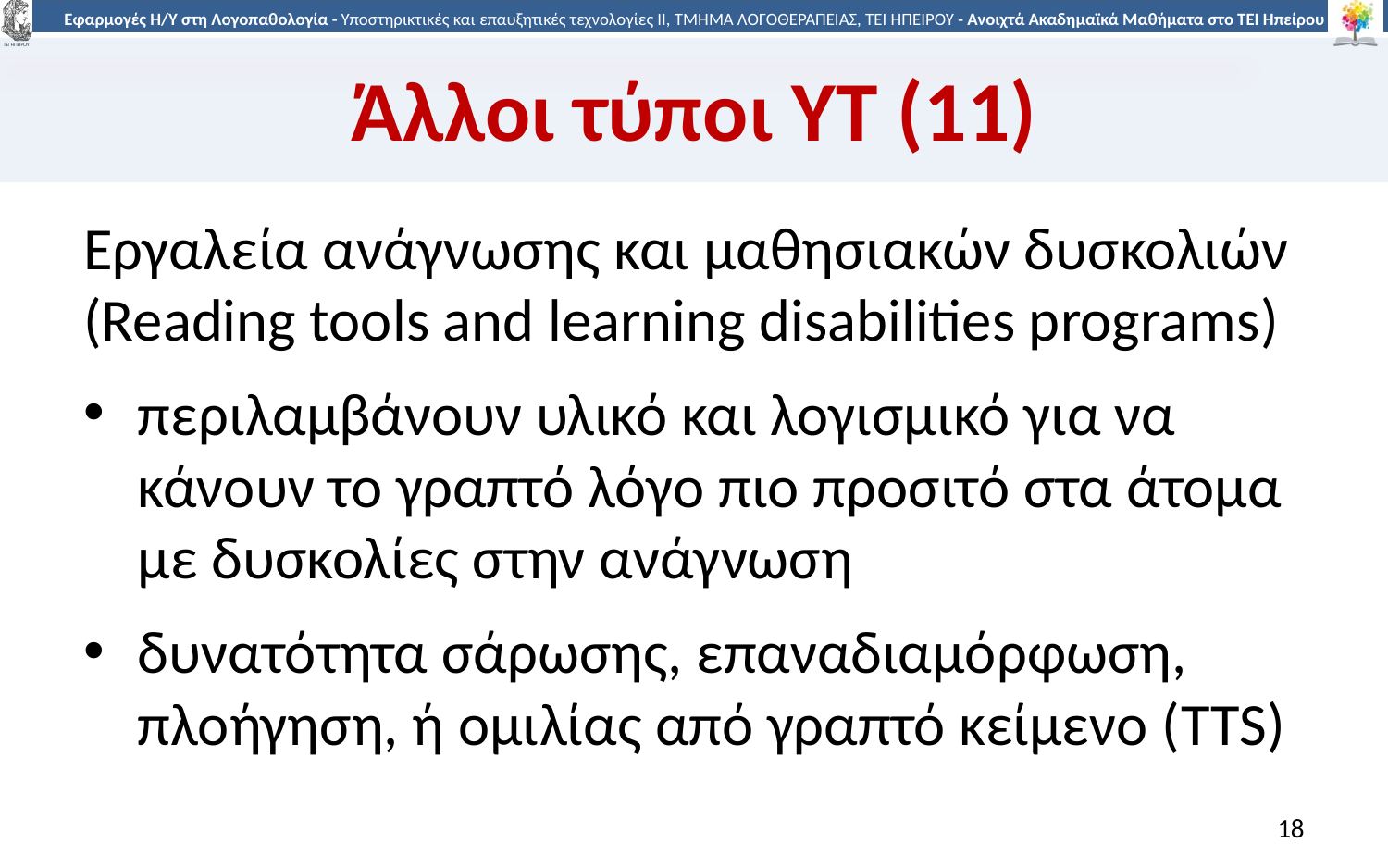

# Άλλοι τύποι ΥΤ (11)
Εργαλεία ανάγνωσης και μαθησιακών δυσκολιών (Reading tools and learning disabilities programs)
περιλαμβάνουν υλικό και λογισμικό για να κάνουν το γραπτό λόγο πιο προσιτό στα άτομα με δυσκολίες στην ανάγνωση
δυνατότητα σάρωσης, επαναδιαμόρφωση, πλοήγηση, ή ομιλίας από γραπτό κείμενο (TTS)

18